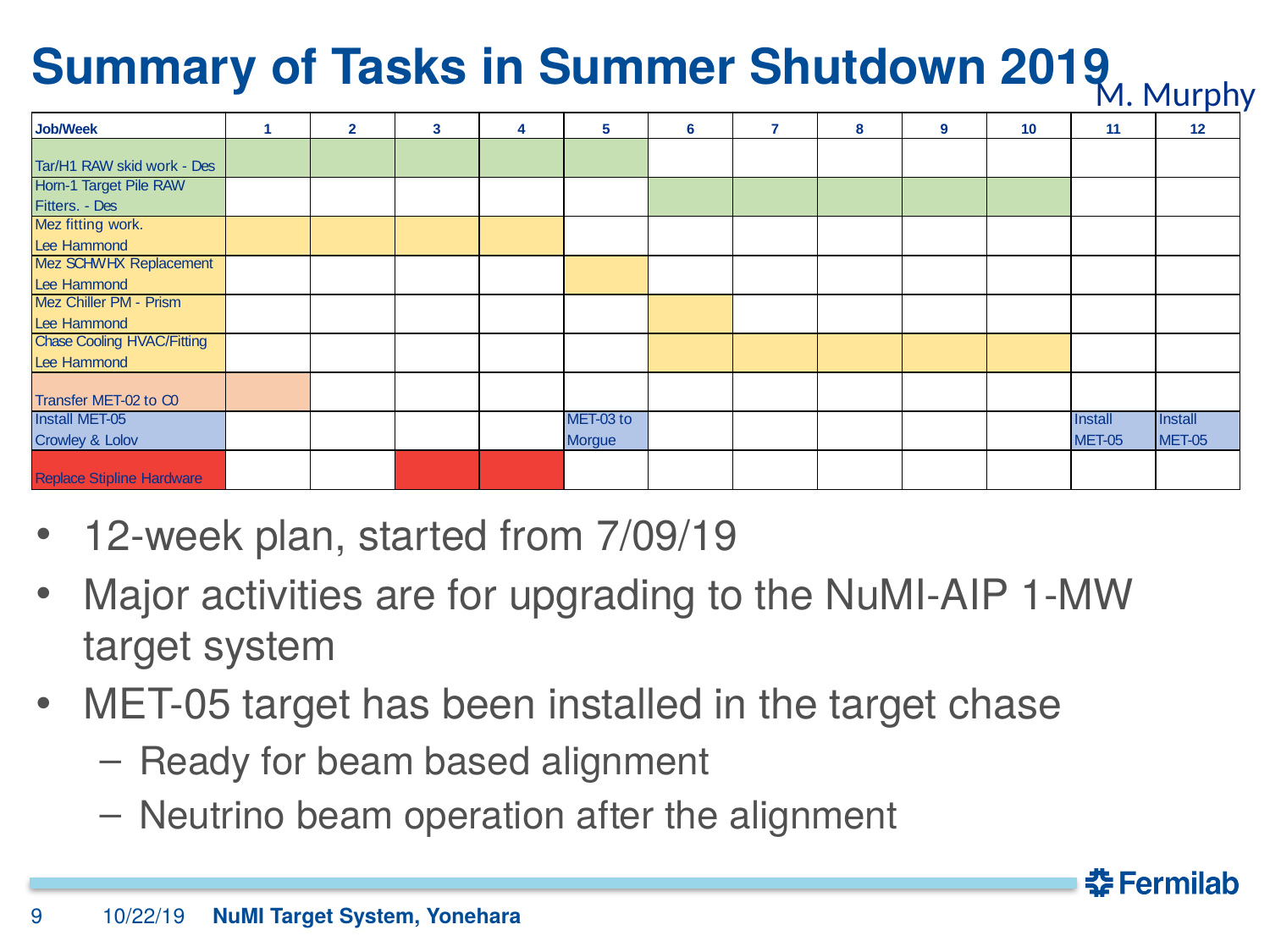

# Summary of Tasks in Summer Shutdown 2019
M. Murphy
| Job/Week | 1 | 2 | 3 | 4 | 5 | 6 | 7 | 8 | 9 | 10 | 11 | 12 |
| --- | --- | --- | --- | --- | --- | --- | --- | --- | --- | --- | --- | --- |
| Tar/H1 RAW skid work - Des |  |  |  |  |  |  |  |  |  |  |  |  |
| Horn-1 Target Pile RAW Fitters. - Des |  |  |  |  |  |  |  |  |  |  |  |  |
| Mez fitting work. Lee Hammond |  |  |  |  |  |  |  |  |  |  |  |  |
| Mez SCHW HX Replacement Lee Hammond |  |  |  |  |  |  |  |  |  |  |  |  |
| Mez Chiller PM - Prism Lee Hammond |  |  |  |  |  |  |  |  |  |  |  |  |
| Chase Cooling HVAC/Fitting Lee Hammond |  |  |  |  |  |  |  |  |  |  |  |  |
| Transfer MET-02 to C0 |  |  |  |  |  |  |  |  |  |  |  |  |
| Install MET-05 Crowley & Lolov |  |  |  |  | MET-03 to Morgue |  |  |  |  |  | Install MET-05 | Install MET-05 |
| Replace Stipline Hardware |  |  |  |  |  |  |  |  |  |  |  |  |
12-week plan, started from 7/09/19
Major activities are for upgrading to the NuMI-AIP 1-MW target system
MET-05 target has been installed in the target chase
Ready for beam based alignment
Neutrino beam operation after the alignment
9
10/22/19
NuMI Target System, Yonehara